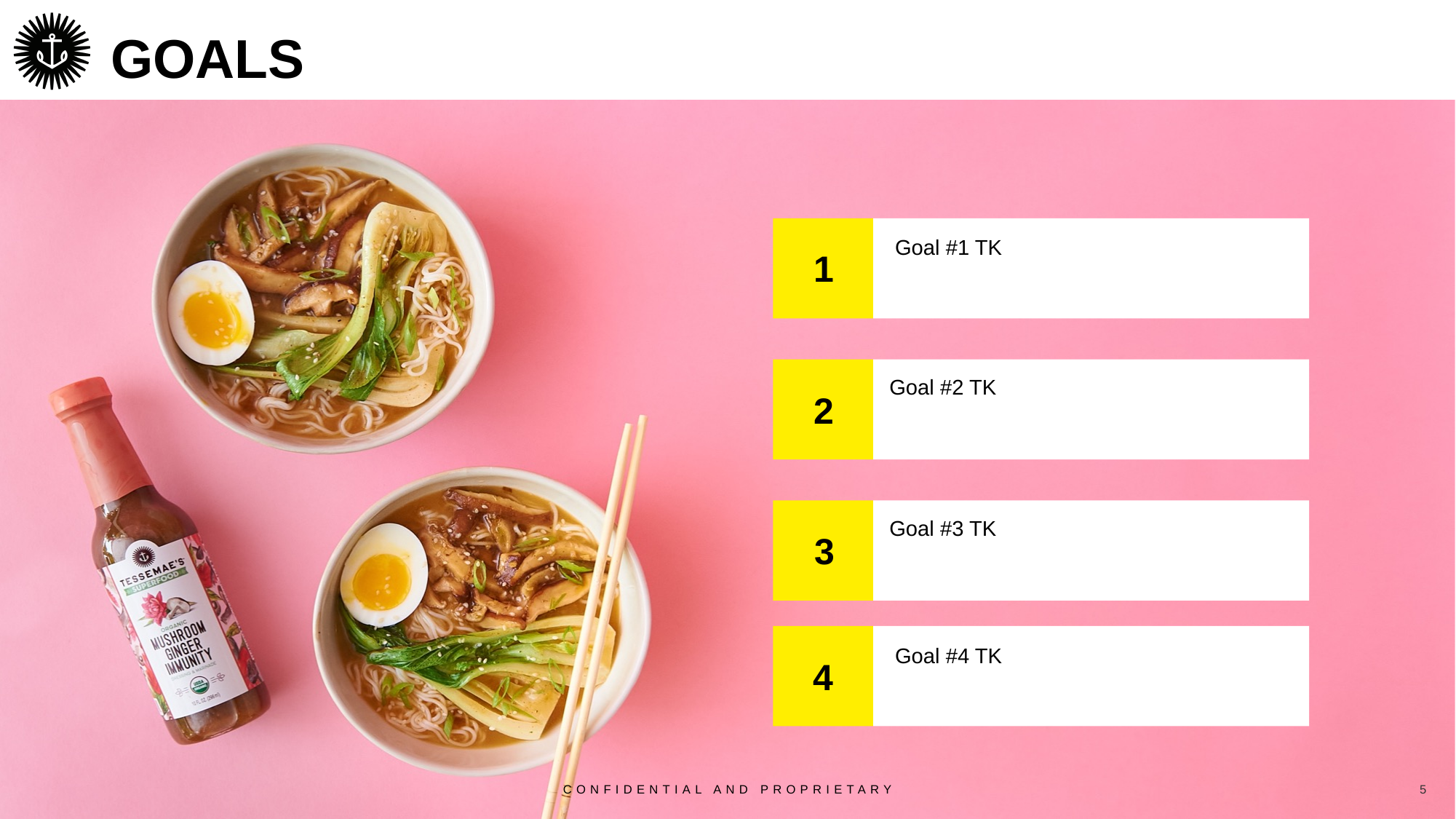

# GOALS

Earn a 5 share through brand awareness campaigns that gain us new households
Goal #1 TK
1

Goal #2 TK
2

Goal #3 TK
3
4

Goal #4 TK
5
CONFIDENTIAL AND PROPRIETARY